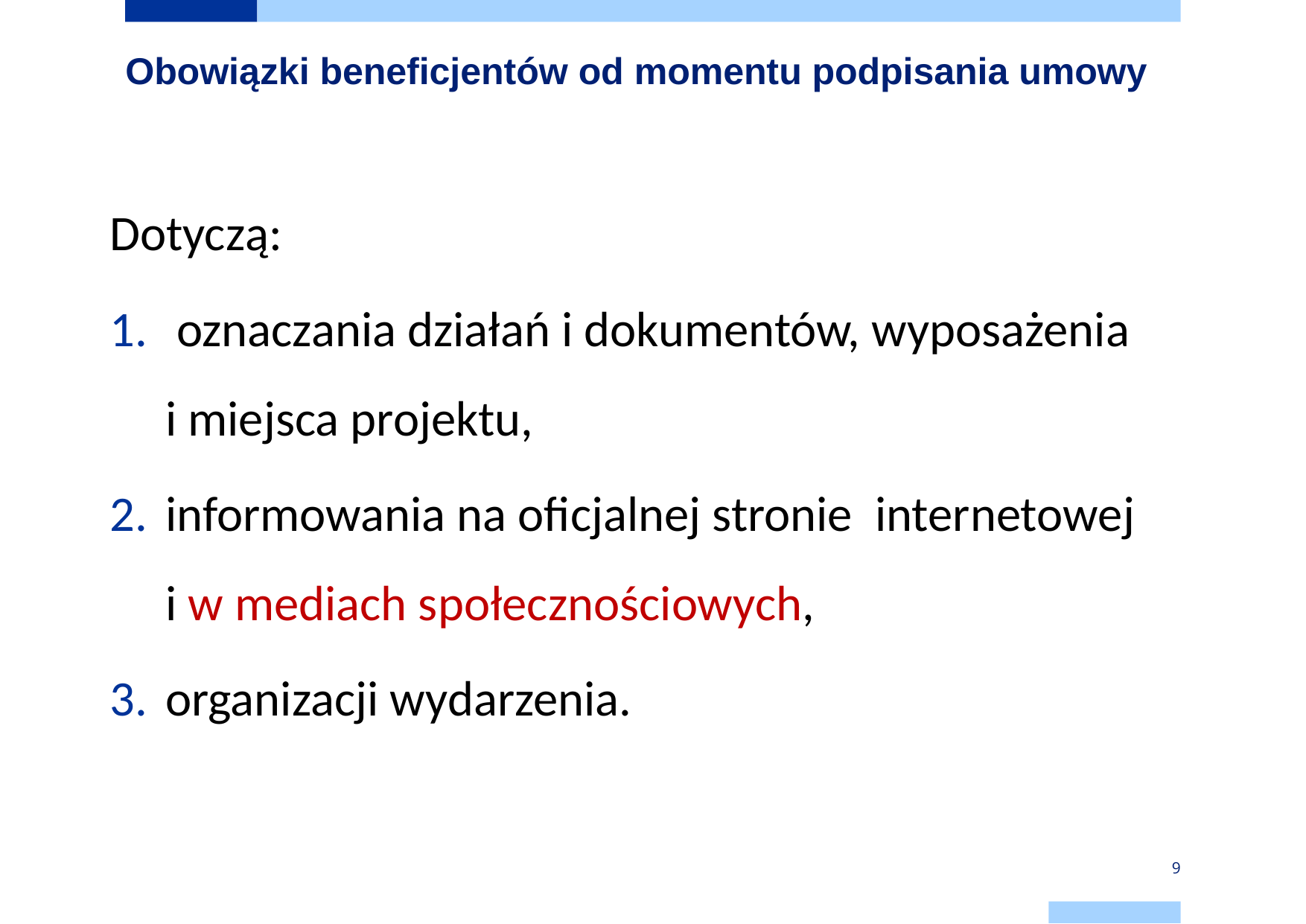

# Obowiązki beneficjentów od momentu podpisania umowy
Dotyczą:
 oznaczania działań i dokumentów, wyposażenia
i miejsca projektu,
informowania na oficjalnej stronie  internetowej
i w mediach społecznościowych,
organizacji wydarzenia.

9